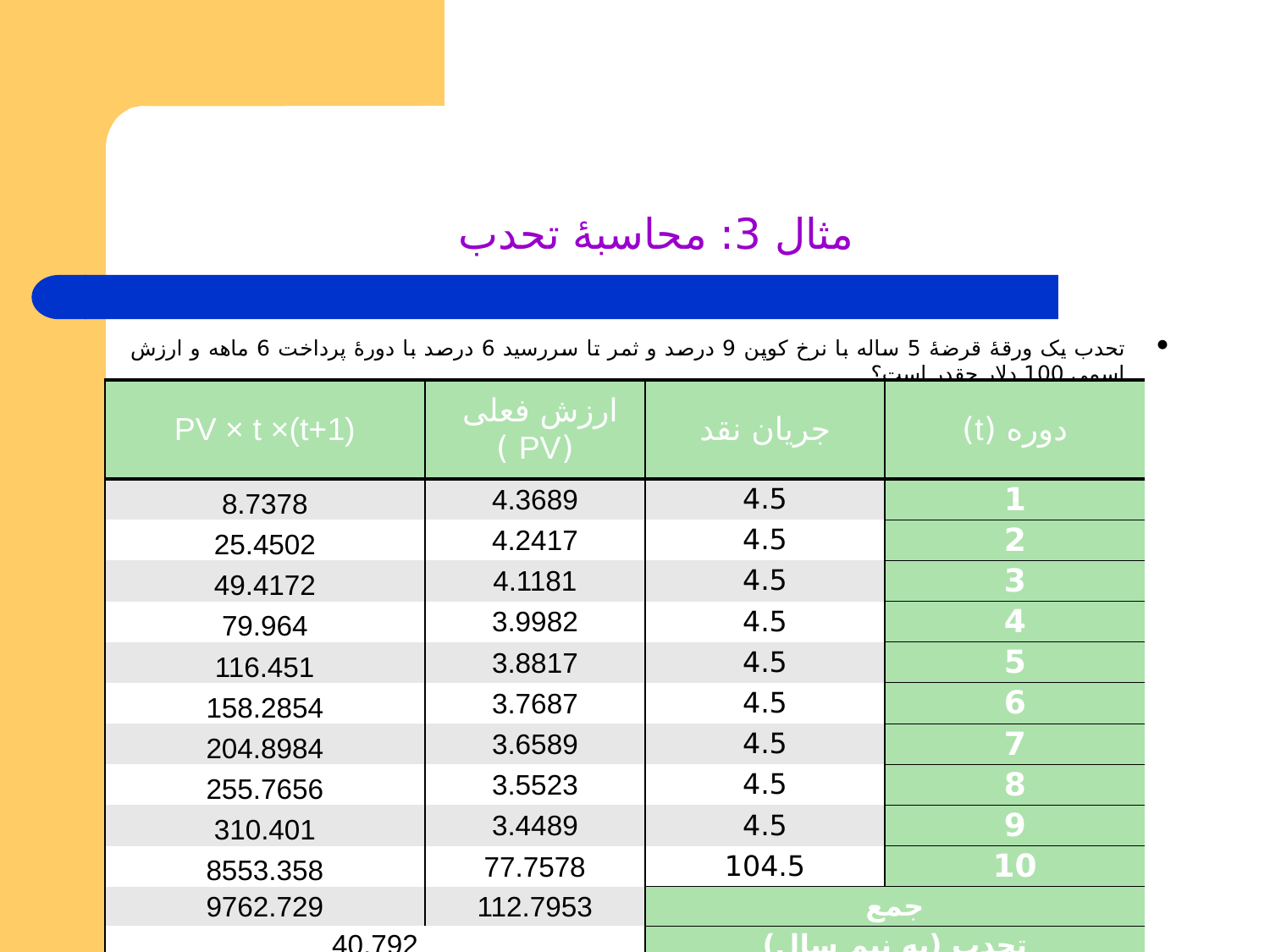

# مثال 3: محاسبۀ تحدب
تحدب یک ورقۀ قرضۀ 5 ساله با نرخ کوپن 9 درصد و ثمر تا سررسید 6 درصد با دورۀ پرداخت 6 ماهه و ارزش اسمی 100 دلار چقدر است؟

| PV × t ×(t+1) | ارزش فعلی (PV ) | جریان نقد | دوره (t) |
| --- | --- | --- | --- |
| 8.7378 | 4.3689 | 4.5 | 1 |
| 25.4502 | 4.2417 | 4.5 | 2 |
| 49.4172 | 4.1181 | 4.5 | 3 |
| 79.964 | 3.9982 | 4.5 | 4 |
| 116.451 | 3.8817 | 4.5 | 5 |
| 158.2854 | 3.7687 | 4.5 | 6 |
| 204.8984 | 3.6589 | 4.5 | 7 |
| 255.7656 | 3.5523 | 4.5 | 8 |
| 310.401 | 3.4489 | 4.5 | 9 |
| 8553.358 | 77.7578 | 104.5 | 10 |
| 9762.729 | 112.7953 | جمع |  |
| 40.792 |  | تحدب (به نیم سال) |  |
| 10.198 |  | تحدب (به سال) |  |